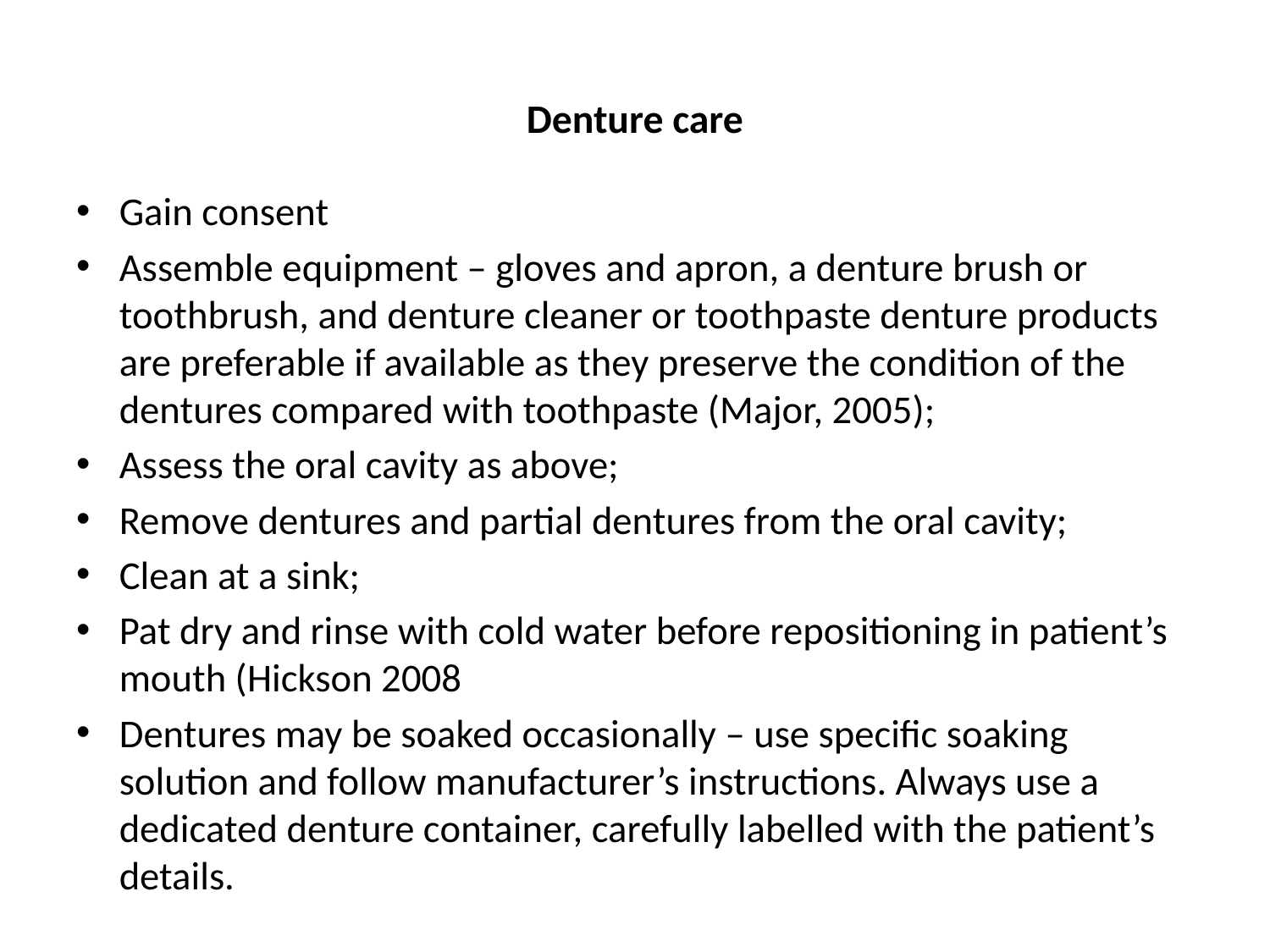

# Denture care
Gain consent
Assemble equipment – gloves and apron, a denture brush or toothbrush, and denture cleaner or toothpaste denture products are preferable if available as they preserve the condition of the dentures compared with toothpaste (Major, 2005);
Assess the oral cavity as above;
Remove dentures and partial dentures from the oral cavity;
Clean at a sink;
Pat dry and rinse with cold water before repositioning in patient’s mouth (Hickson 2008
Dentures may be soaked occasionally – use specific soaking solution and follow manufacturer’s instructions. Always use a dedicated denture container, carefully labelled with the patient’s details.